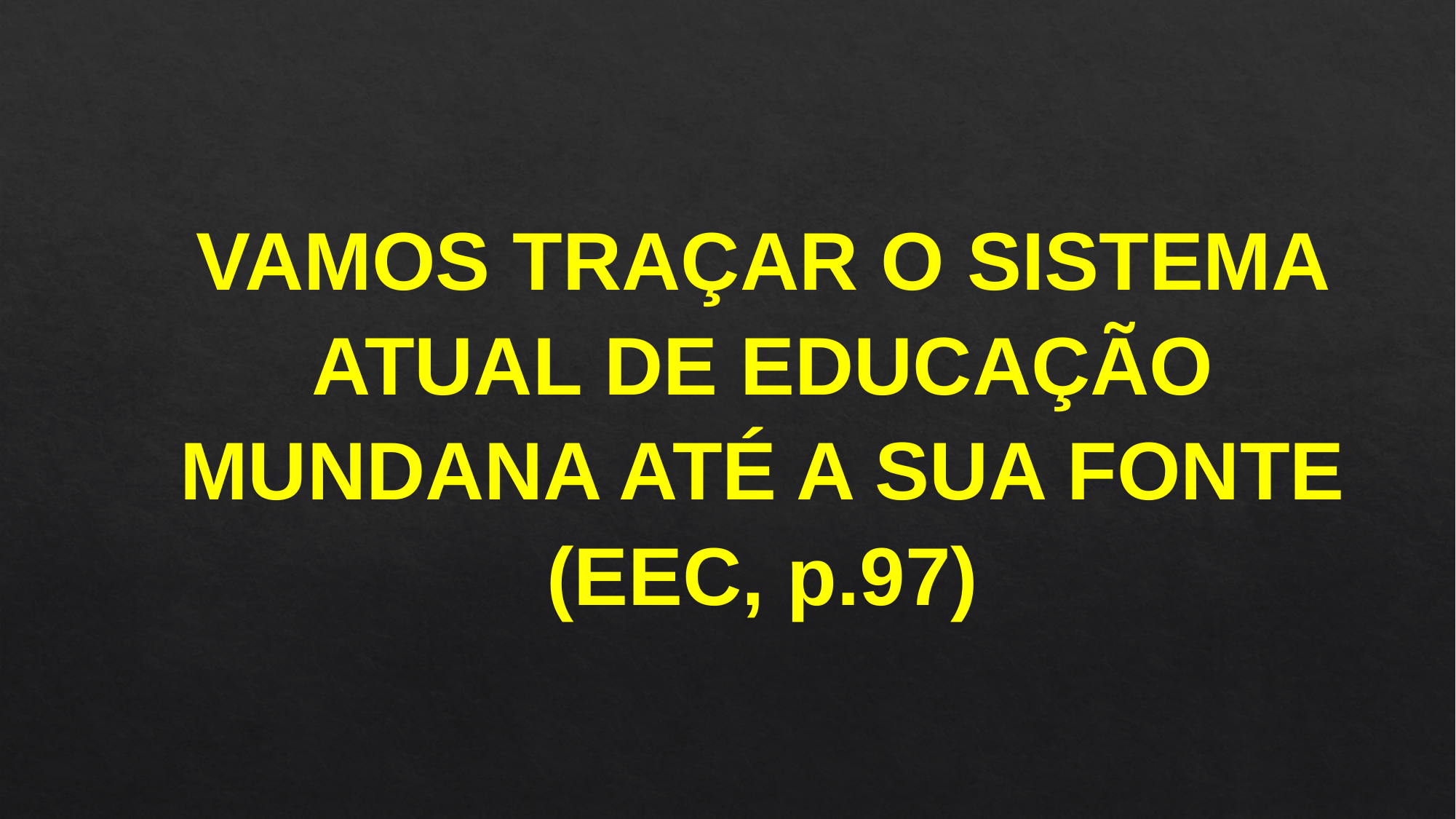

VAMOS TRAÇAR O SISTEMA ATUAL DE EDUCAÇÃO MUNDANA ATÉ A SUA FONTE (EEC, p.97)